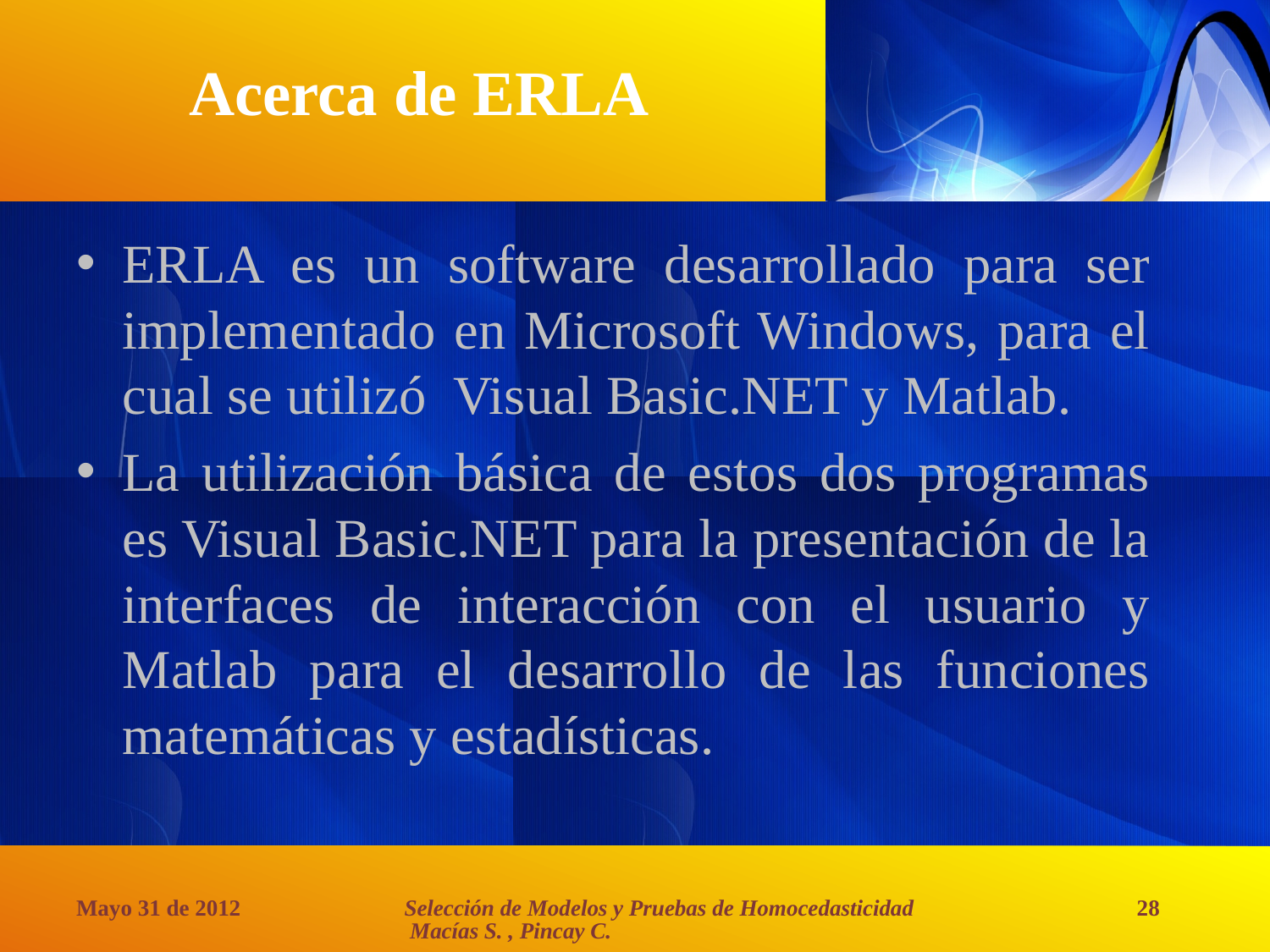

# Acerca de ERLA
ERLA es un software desarrollado para ser implementado en Microsoft Windows, para el cual se utilizó  Visual Basic.NET y Matlab.
La utilización básica de estos dos programas es Visual Basic.NET para la presentación de la interfaces de interacción con el usuario y Matlab para el desarrollo de las funciones matemáticas y estadísticas.
Selección de Modelos y Pruebas de Homocedasticidad Macías S. , Pincay C.
Mayo 31 de 2012
28